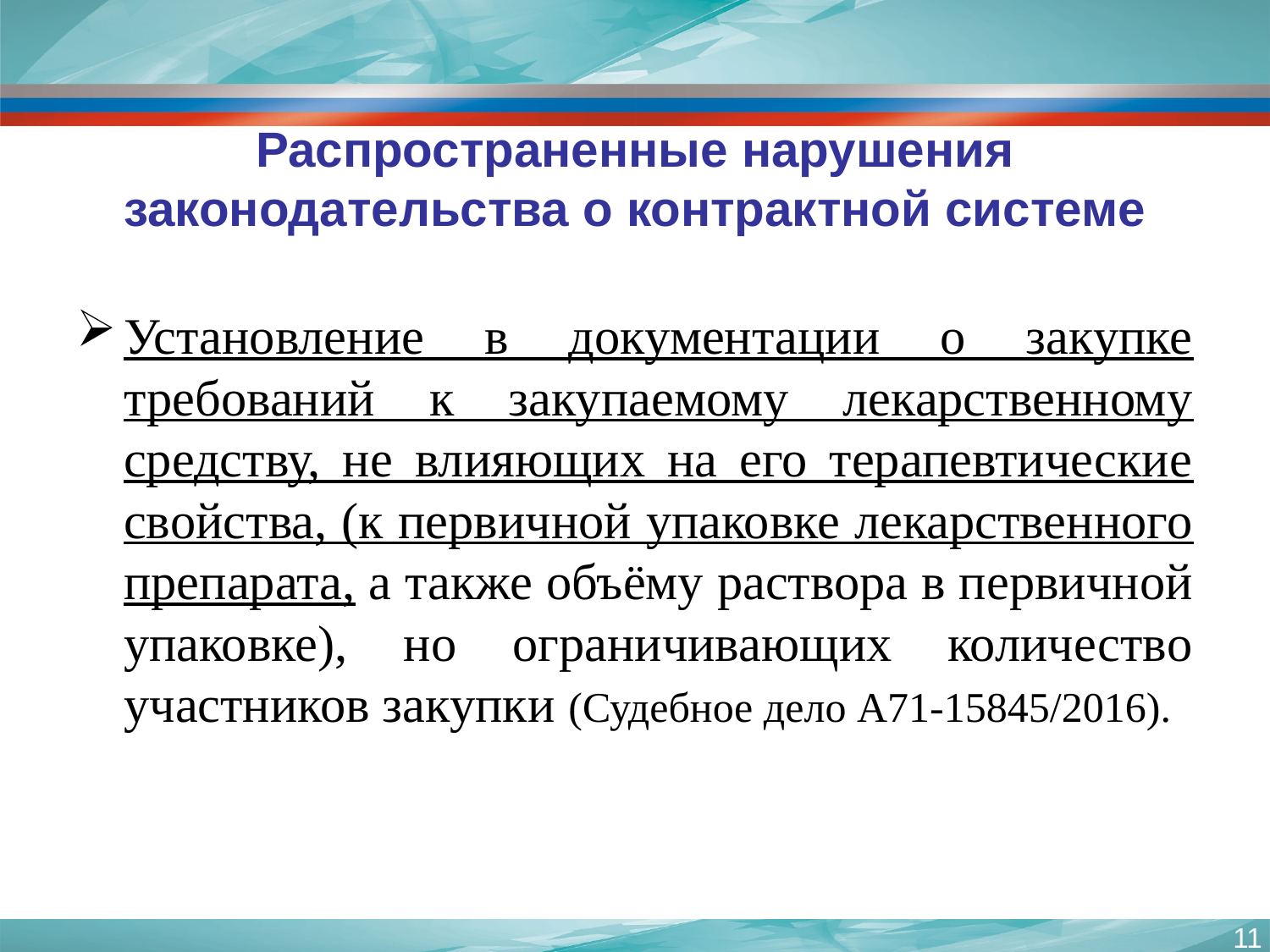

# Распространенные нарушения законодательства о контрактной системе

Установление в документации о закупке требований к закупаемому лекарственному средству, не влияющих на его терапевтические свойства, (к первичной упаковке лекарственного препарата, а также объёму раствора в первичной упаковке), но ограничивающих количество участников закупки (Судебное дело А71-15845/2016).

11